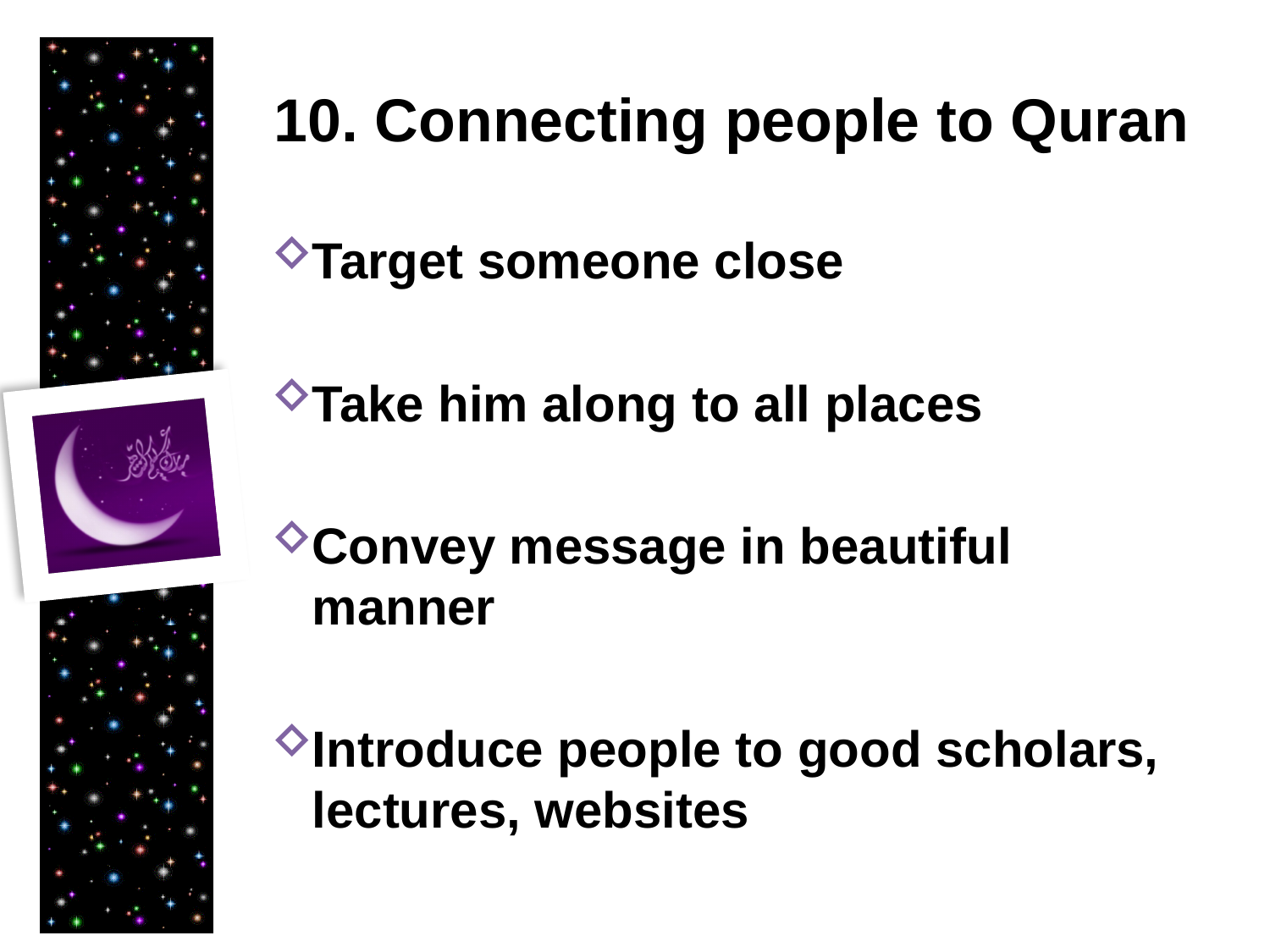

# 10. Connecting people to Quran
Target someone close

Take him along to all places

Convey message in beautiful manner

Introduce people to good scholars, lectures, websites